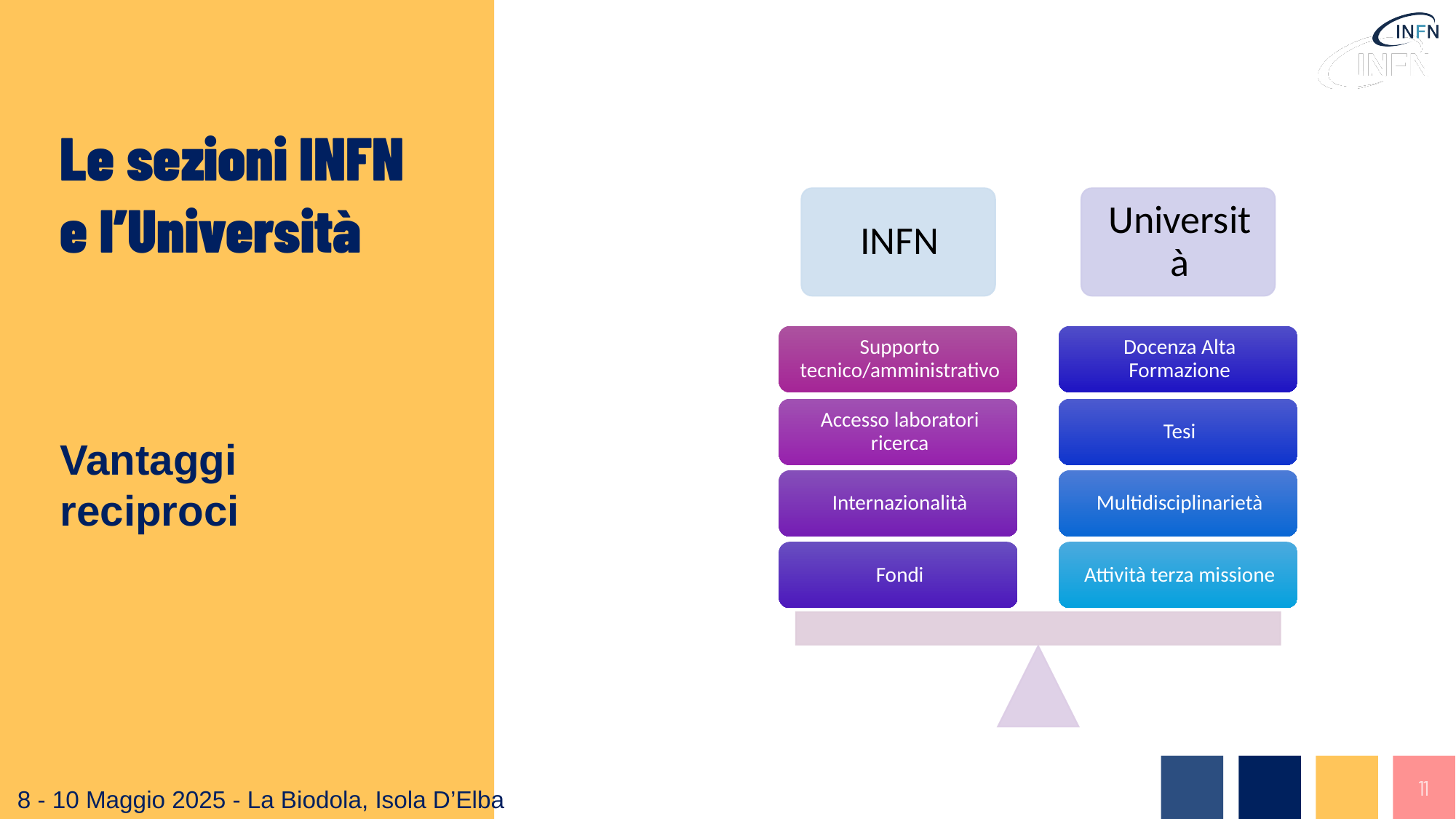

Le sezioni INFN e l’Università

Vantaggi reciproci

INFN
Università
Attività terza missione
Multidisciplinarietà
Tesi
Docenza Alta Formazione
Fondi
Internazionalità
Accesso laboratori ricerca
Supporto tecnico/amministrativo
11